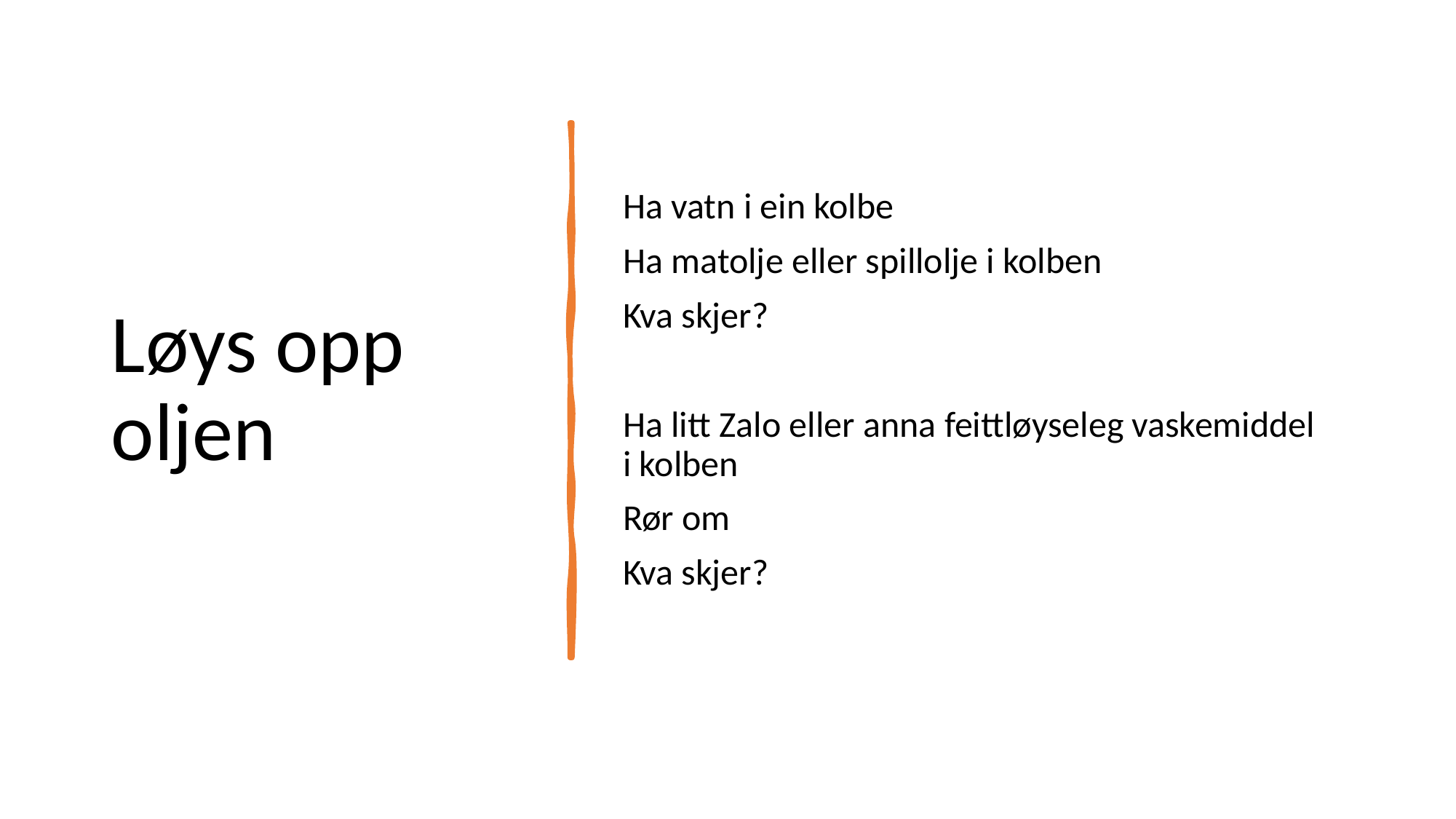

# Løys opp oljen
Ha vatn i ein kolbe
Ha matolje eller spillolje i kolben
Kva skjer?

Ha litt Zalo eller anna feittløyseleg vaskemiddel i kolben
Rør om
Kva skjer?